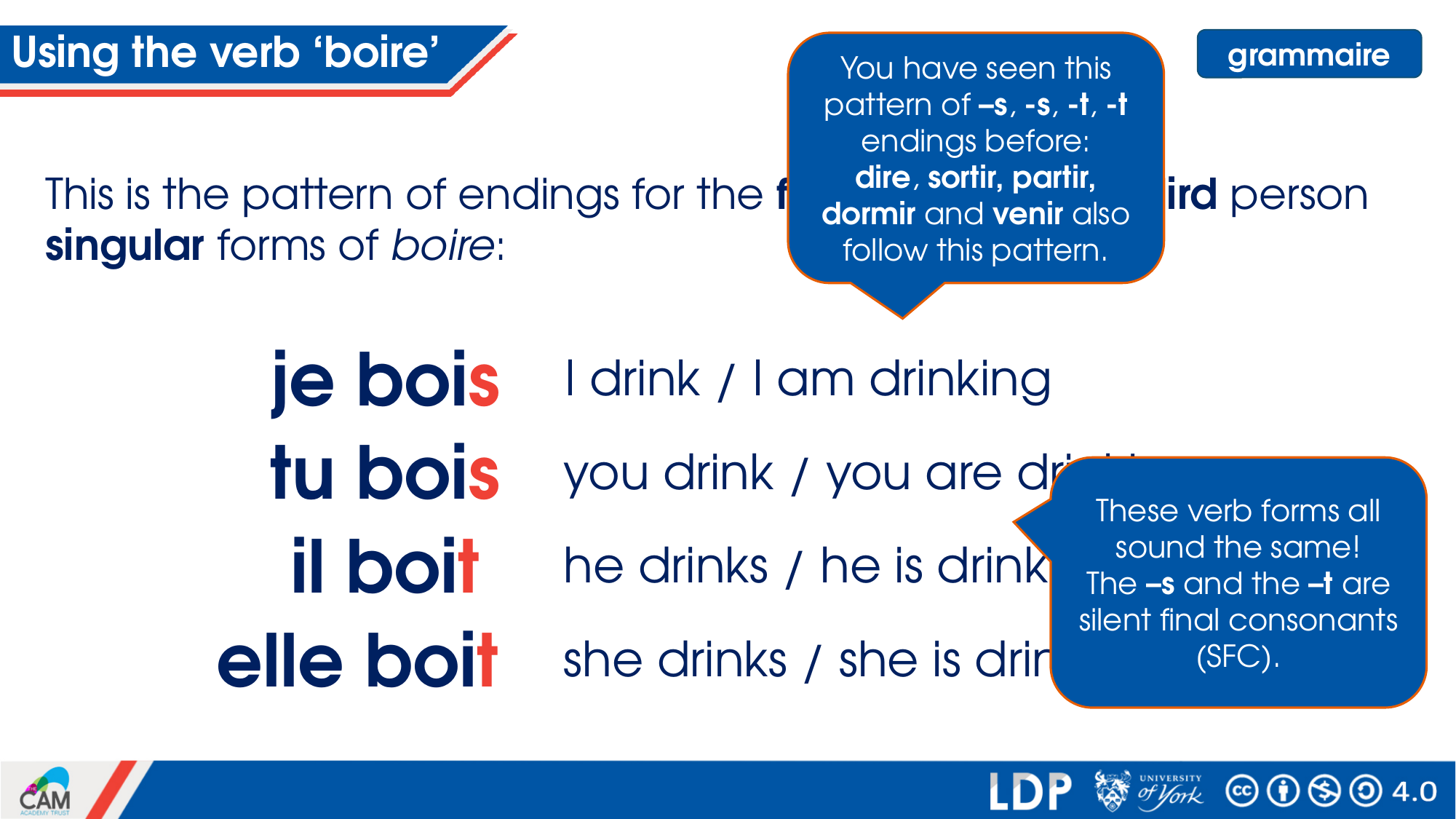

# Using the verb ‘boire’
grammaire
You have seen this pattern of –s, -s, -t, -t endings before:
dire, sortir, partir, dormir and venir also follow this pattern.
This is the pattern of endings for the first, second and third person singular forms of boire:
je bois
I drink / I am drinking
tu bois
you drink / you are drinking
These verb forms all sound the same!
The –s and the –t are
silent final consonants (SFC).
il boit
he drinks / he is drinking
elle boit
she drinks / she is drinking